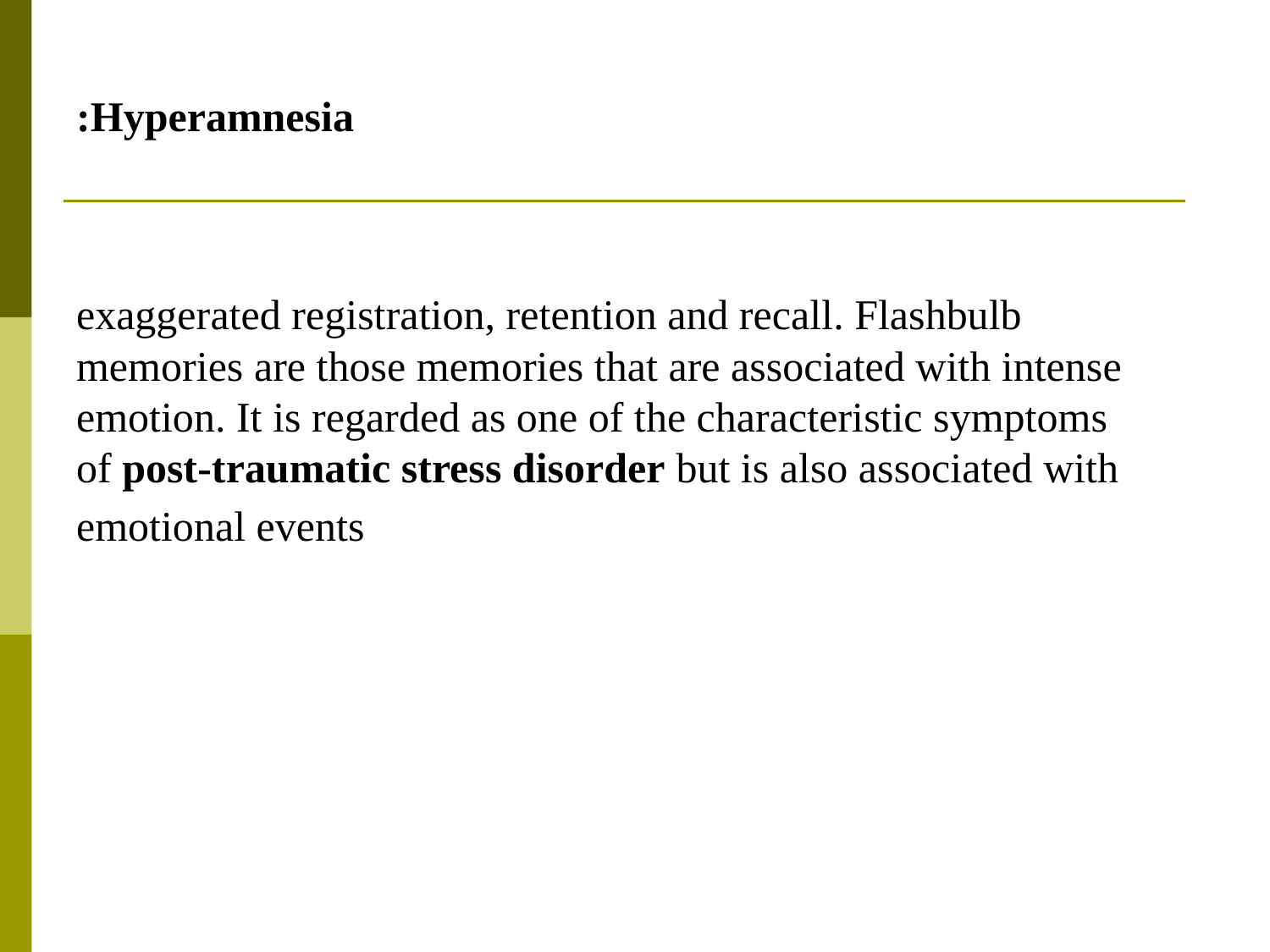

# Hyperamnesia:

exaggerated registration, retention and recall. Flashbulb memories are those memories that are associated with intense emotion. It is regarded as one of the characteristic symptoms of post-traumatic stress disorder but is also associated with
emotional events